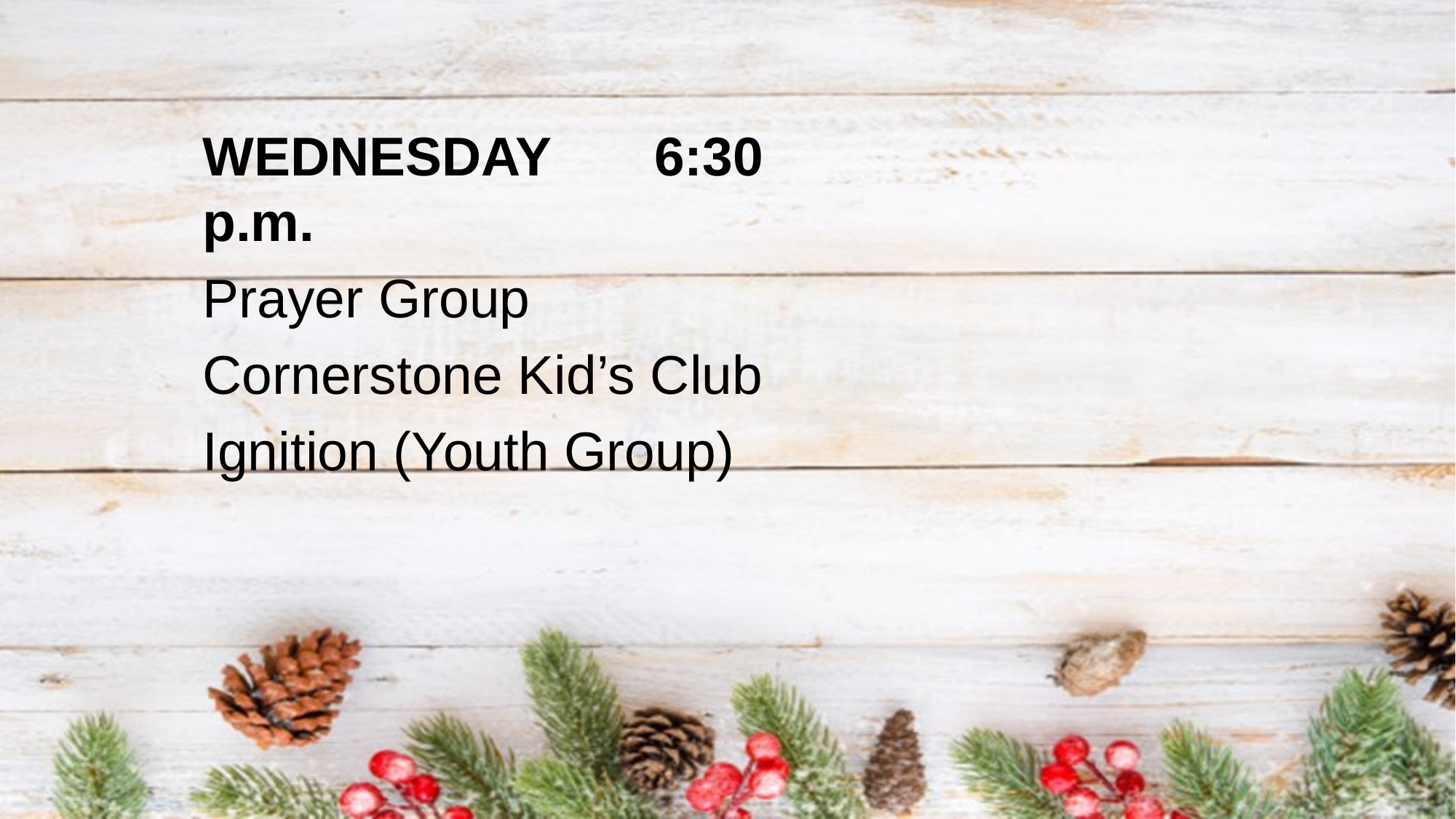

#
WEDNESDAY	 6:30 p.m.
Prayer Group
Cornerstone Kid’s Club
Ignition (Youth Group)